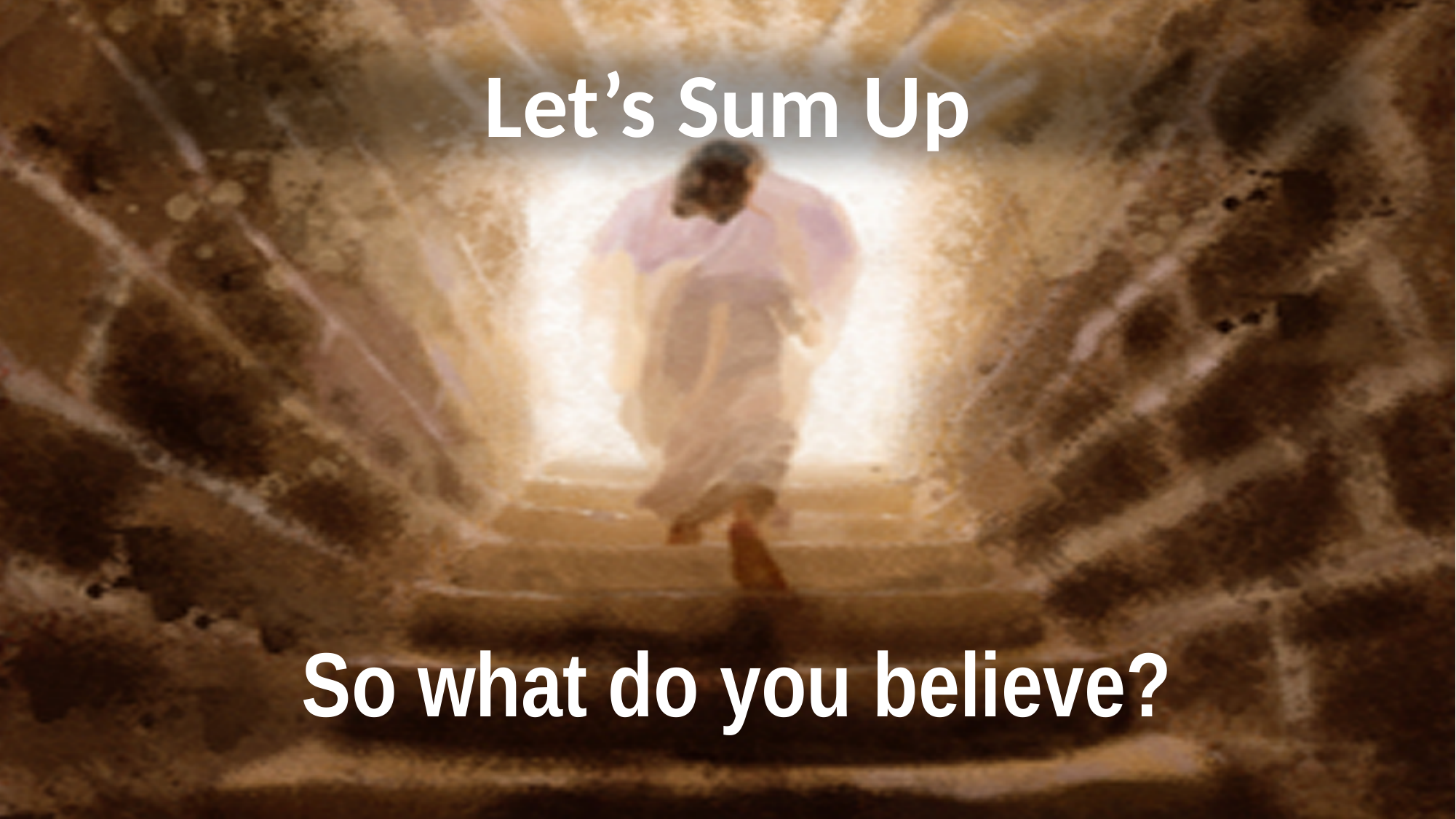

# Let’s Sum Up
So what do you believe?